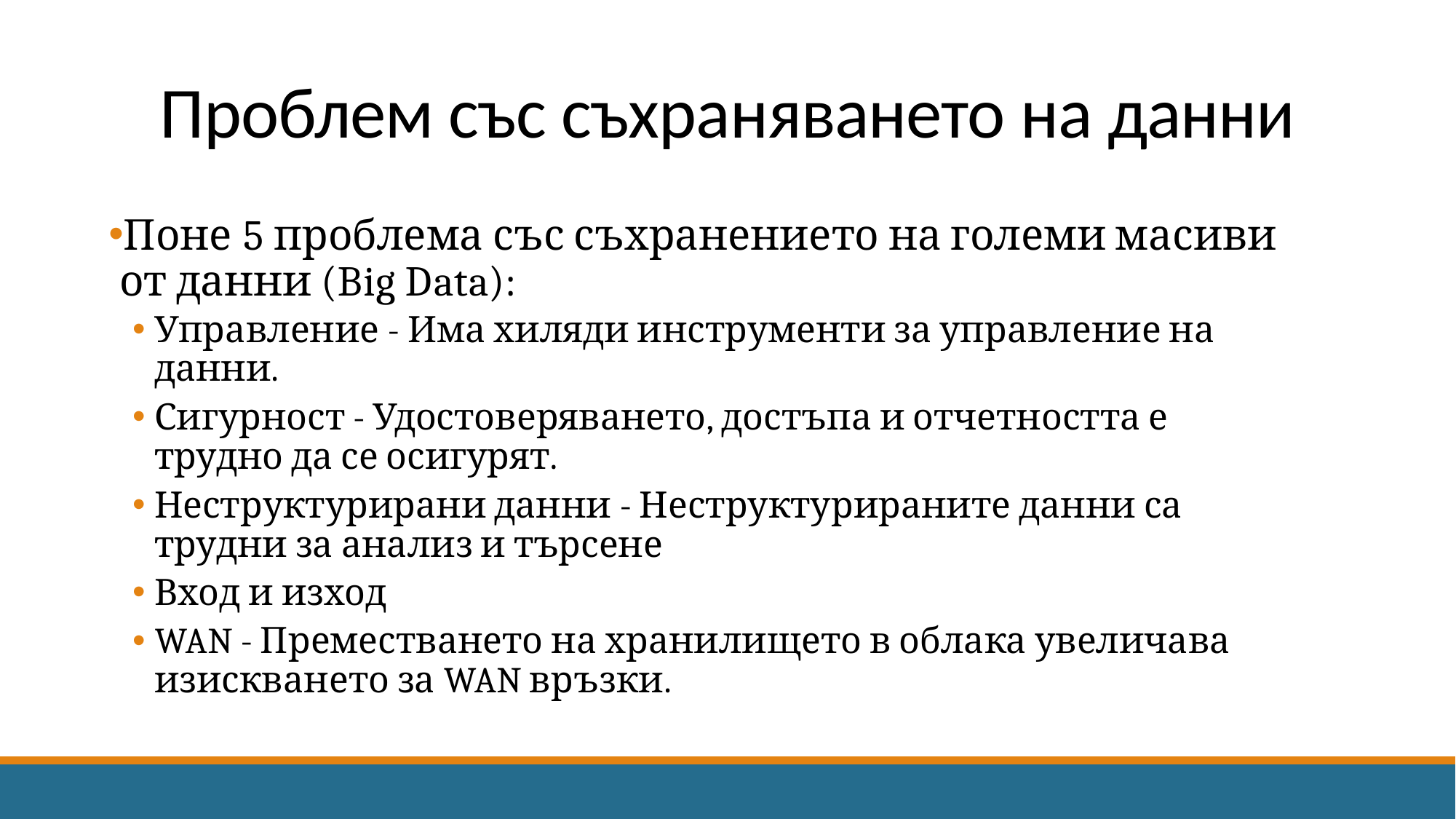

# Проблем със съхраняването на данни
Поне 5 проблема със съхранението на големи масиви от данни (Big Data):
Управление - Има хиляди инструменти за управление на данни.
Сигурност - Удостоверяването, достъпа и отчетността е трудно да се осигурят.
Неструктурирани данни - Неструктурираните данни са трудни за анализ и търсене
Вход и изход
WAN - Преместването на хранилището в облака увеличава изискването за WAN връзки.